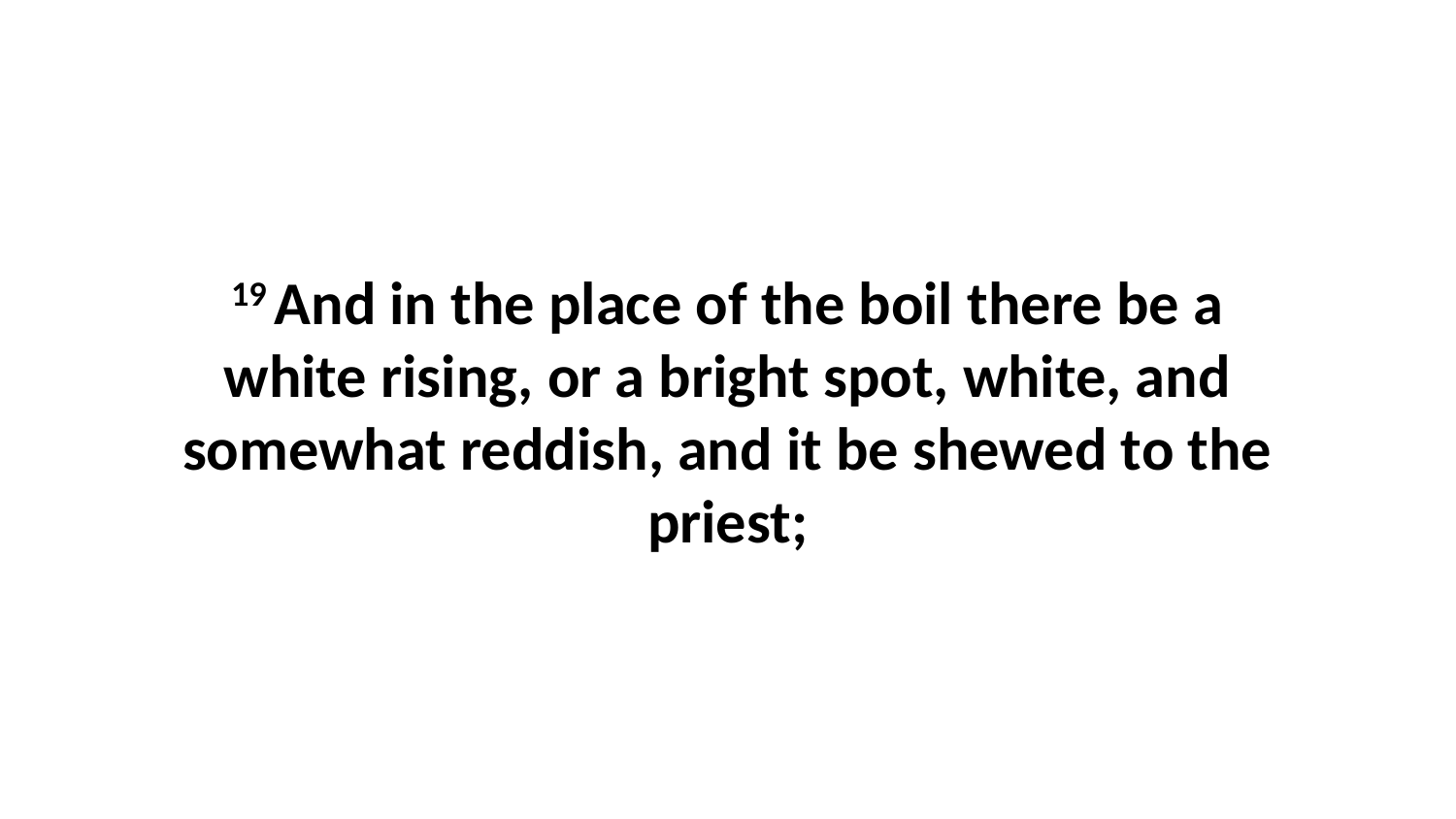

19 And in the place of the boil there be a white rising, or a bright spot, white, and somewhat reddish, and it be shewed to the priest;